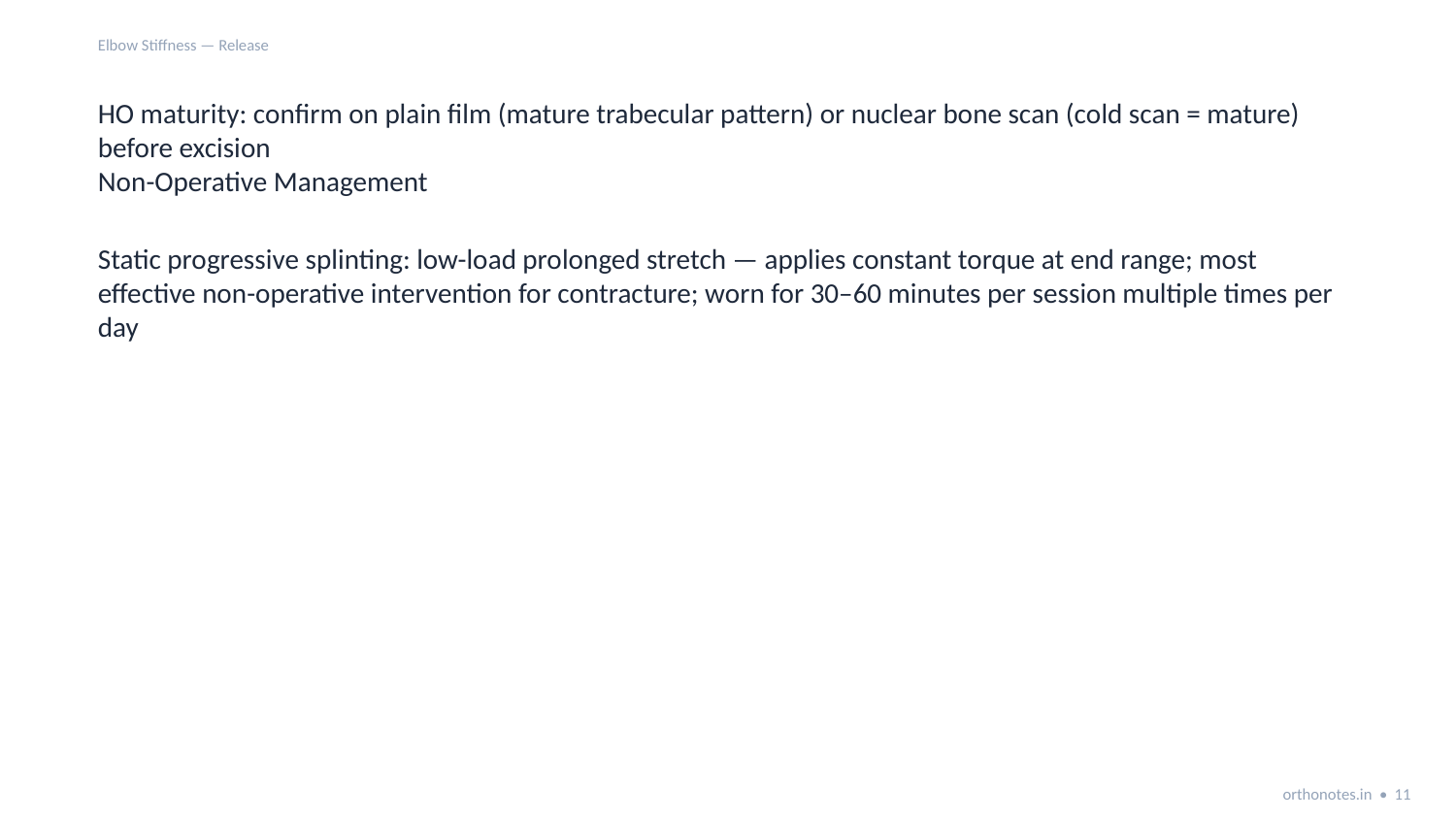

Elbow Stiffness — Release
HO maturity: confirm on plain film (mature trabecular pattern) or nuclear bone scan (cold scan = mature) before excision
Non-Operative Management
Static progressive splinting: low-load prolonged stretch — applies constant torque at end range; most effective non-operative intervention for contracture; worn for 30–60 minutes per session multiple times per day
orthonotes.in  •  11